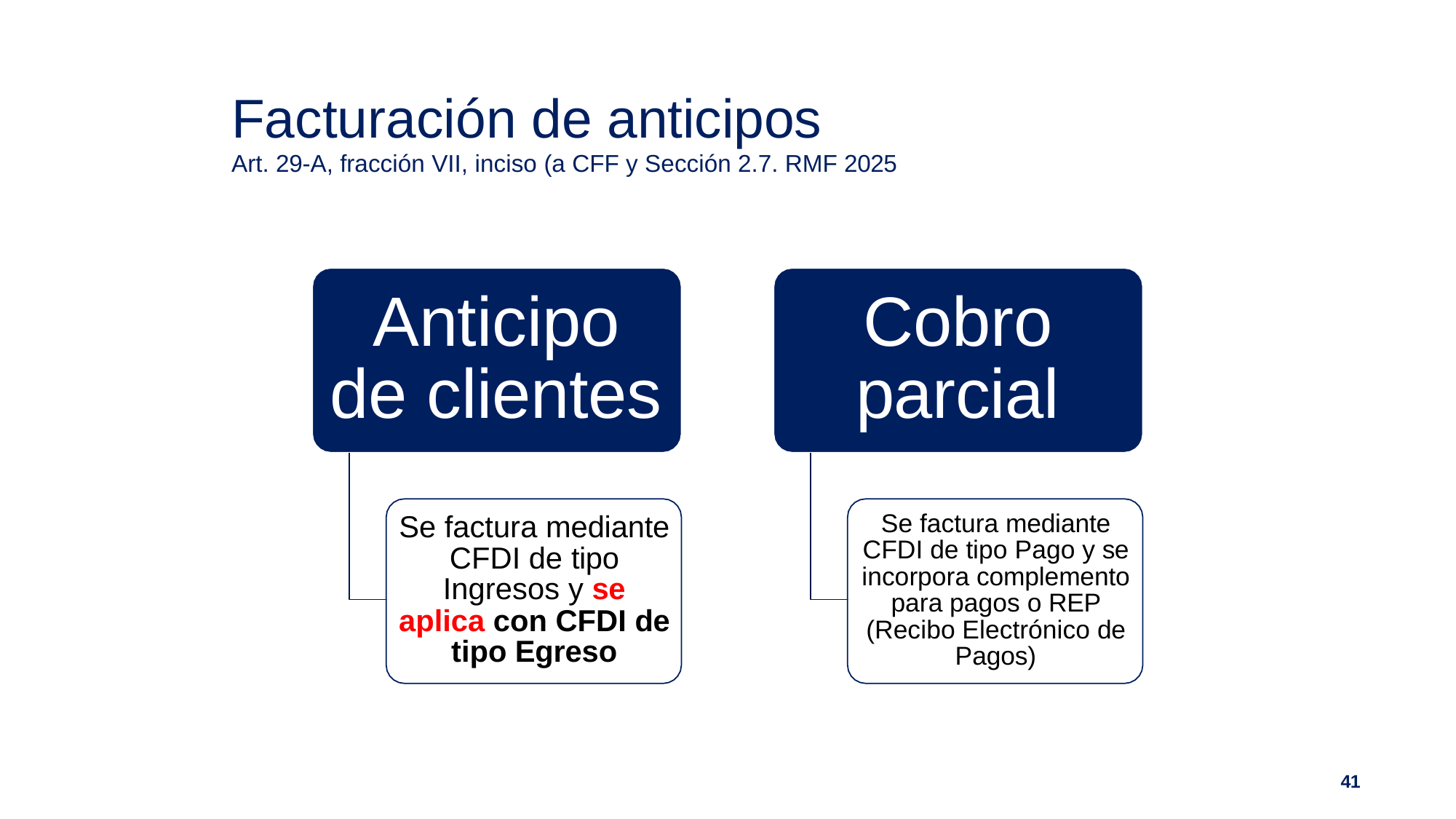

# Facturación de anticipos
Art. 29-A, fracción VII, inciso (a CFF y Sección 2.7. RMF 2025

Anticipo de clientes
Cobro parcial

Se factura mediante CFDI de tipo Pago y se incorpora complemento para pagos o REP (Recibo Electrónico de Pagos)
Se factura mediante CFDI de tipo Ingresos y se aplica con CFDI de tipo Egreso
41